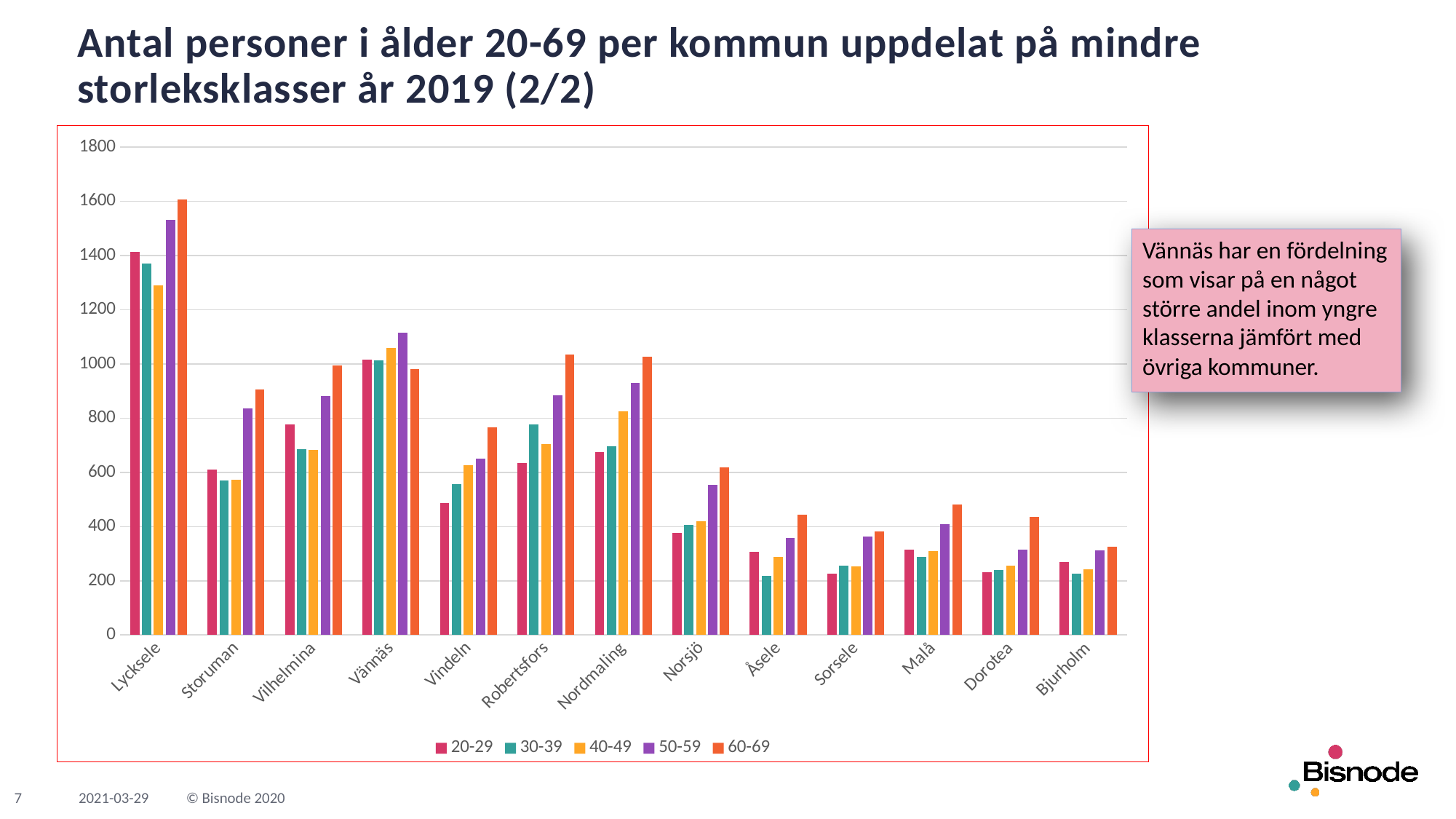

# Antal personer i ålder 20-69 per kommun uppdelat på mindre storleksklasser år 2019 (2/2)

### Chart

| Category | 20-29 | 30-39 | 40-49 | 50-59 | 60-69 |
|---|---|---|---|---|---|
| Lycksele | 1414.0 | 1371.0 | 1290.0 | 1532.0 | 1607.0 |
| Storuman | 611.0 | 571.0 | 574.0 | 835.0 | 907.0 |
| Vilhelmina | 776.0 | 686.0 | 683.0 | 881.0 | 995.0 |
| Vännäs | 1017.0 | 1014.0 | 1059.0 | 1116.0 | 981.0 |
| Vindeln | 488.0 | 556.0 | 627.0 | 651.0 | 767.0 |
| Robertsfors | 634.0 | 778.0 | 704.0 | 884.0 | 1034.0 |
| Nordmaling | 674.0 | 696.0 | 825.0 | 931.0 | 1027.0 |
| Norsjö | 378.0 | 407.0 | 419.0 | 555.0 | 618.0 |
| Åsele | 308.0 | 217.0 | 288.0 | 357.0 | 443.0 |
| Sorsele | 226.0 | 256.0 | 254.0 | 363.0 | 382.0 |
| Malå | 315.0 | 287.0 | 309.0 | 408.0 | 481.0 |
| Dorotea | 231.0 | 240.0 | 255.0 | 314.0 | 436.0 |
| Bjurholm | 270.0 | 227.0 | 243.0 | 311.0 | 325.0 |
Vännäs har en fördelning som visar på en något större andel inom yngre klasserna jämfört med övriga kommuner.

7
2021-03-29
© Bisnode 2020